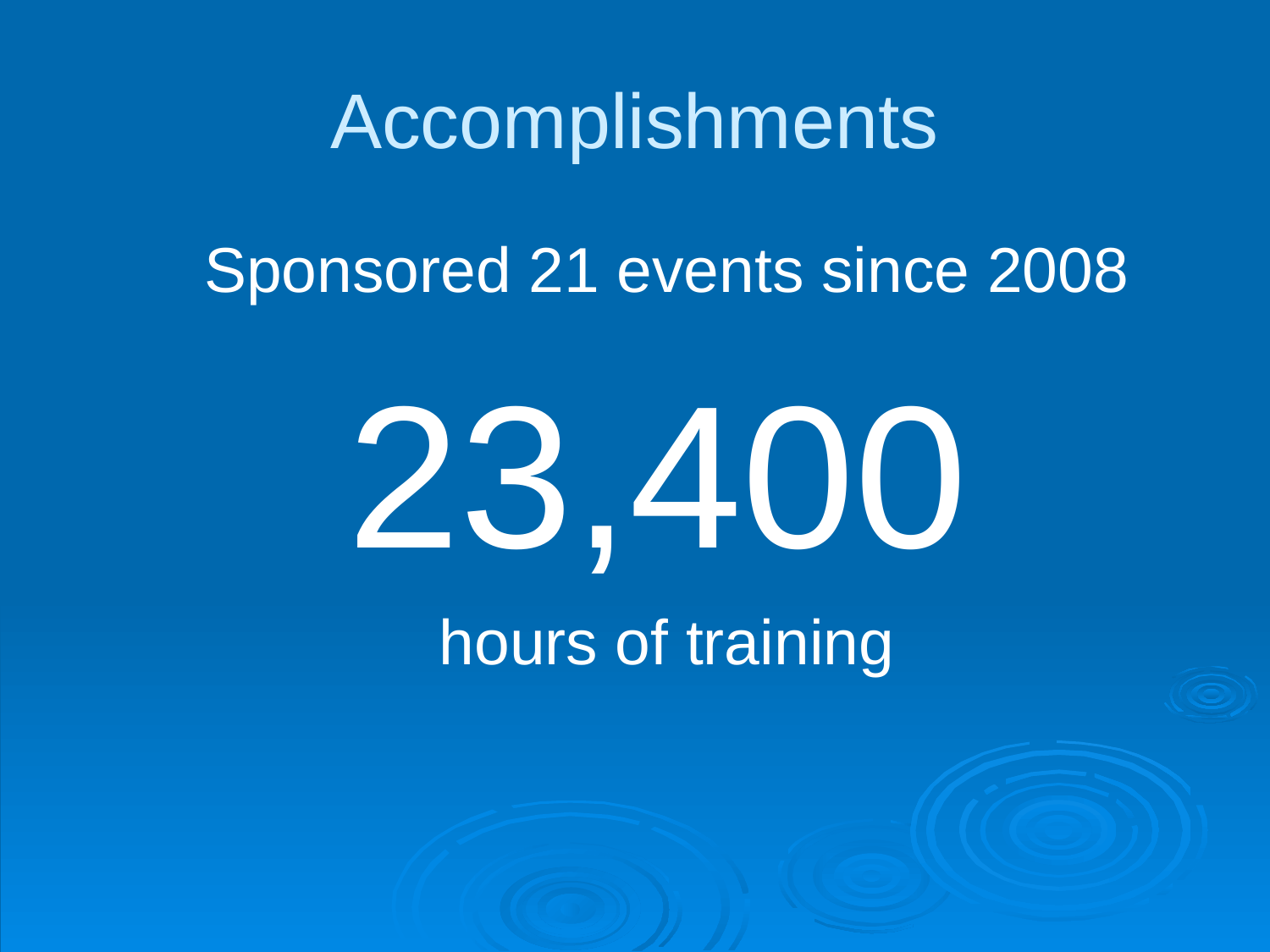

# Accomplishments
Sponsored 21 events since 2008
23,400
hours of training